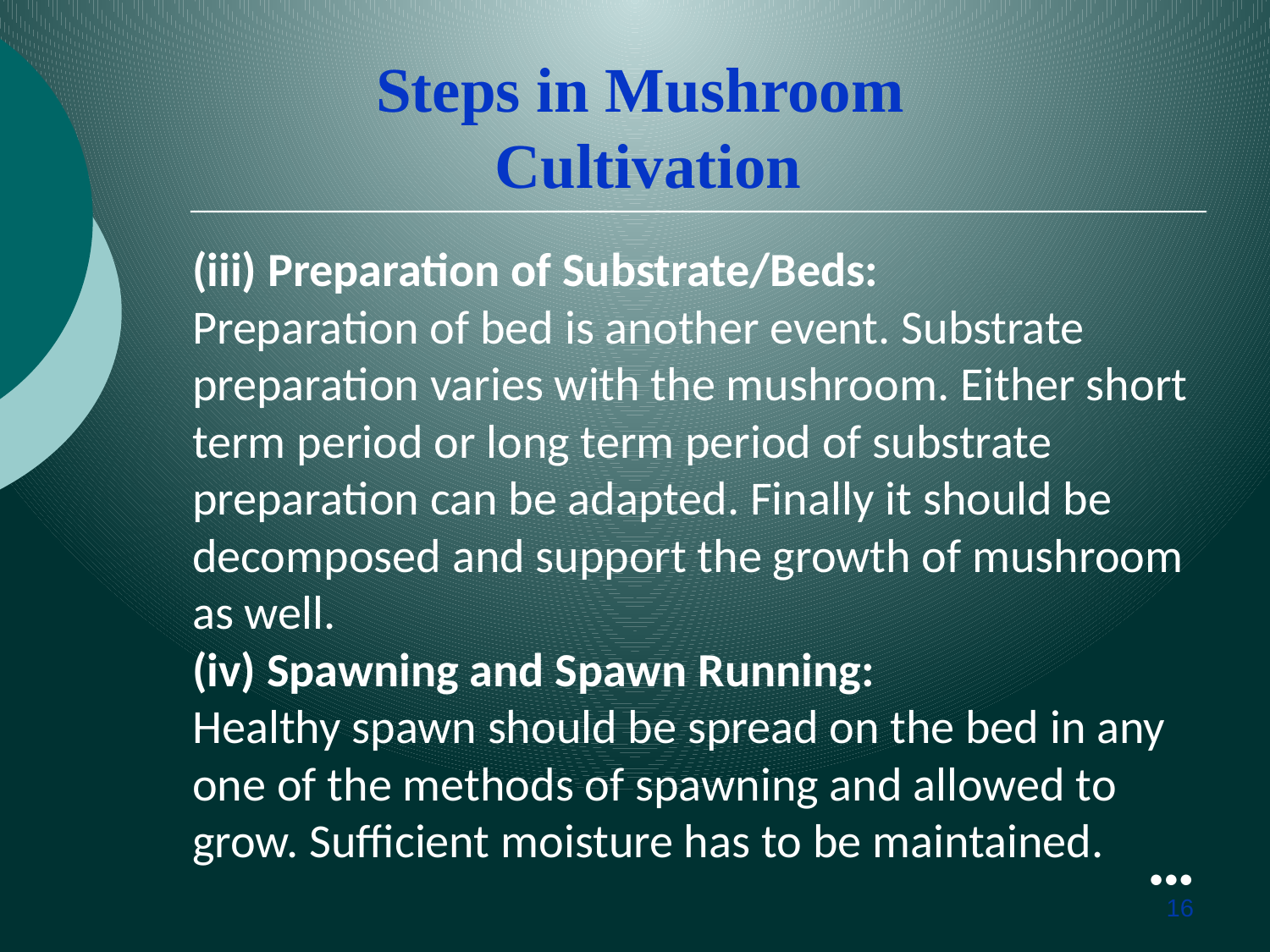

Steps in Mushroom
 Cultivation
(iii) Preparation of Substrate/Beds:
Preparation of bed is another event. Substrate preparation varies with the mushroom. Either short term period or long term period of substrate preparation can be adapted. Finally it should be decomposed and support the growth of mushroom as well.
(iv) Spawning and Spawn Running:
Healthy spawn should be spread on the bed in any one of the methods of spawning and allowed to grow. Sufficient moisture has to be maintained.
●●●
16